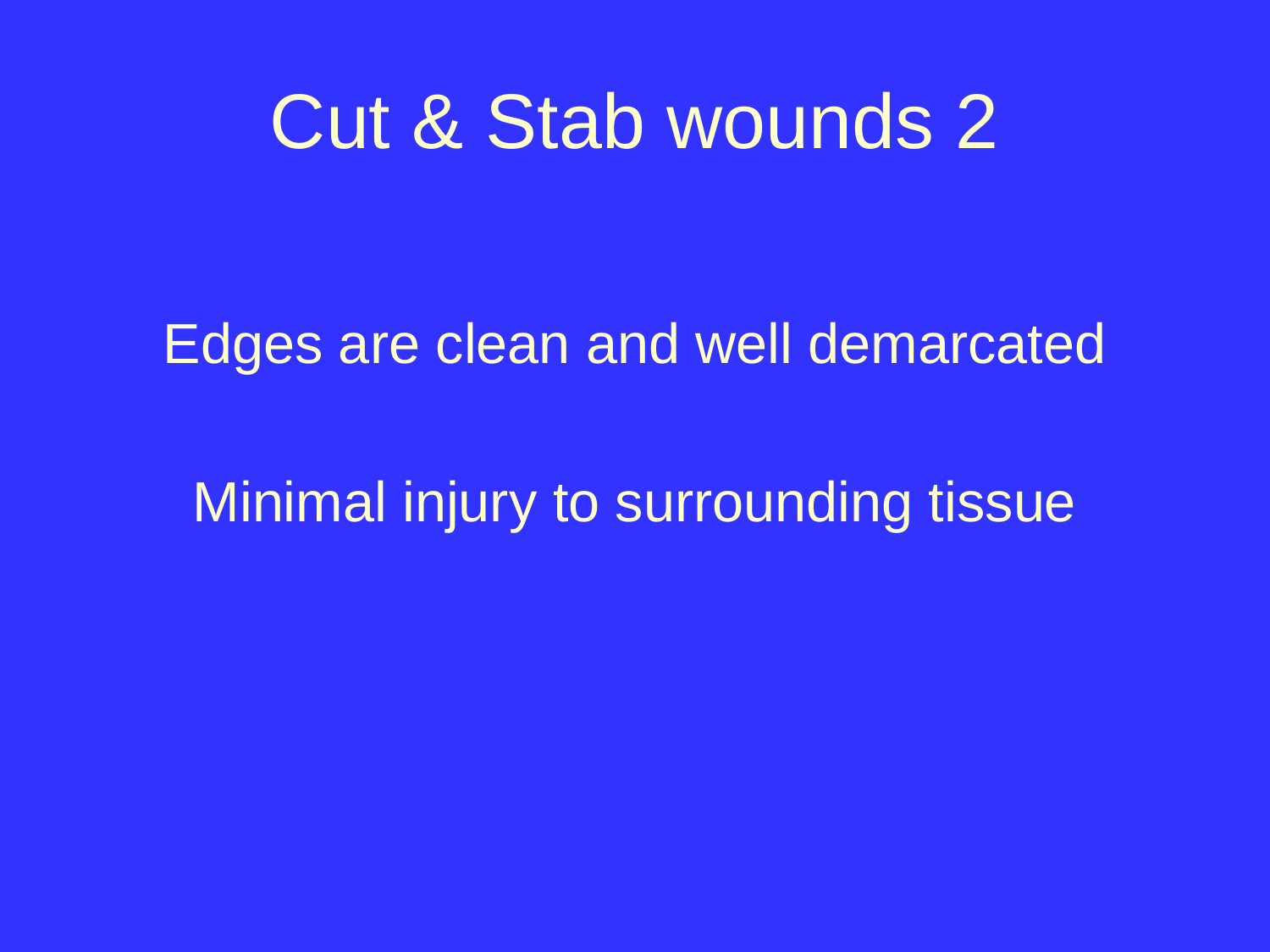

# Cut & Stab wounds 2

Edges are clean and well demarcated

Minimal injury to surrounding tissue